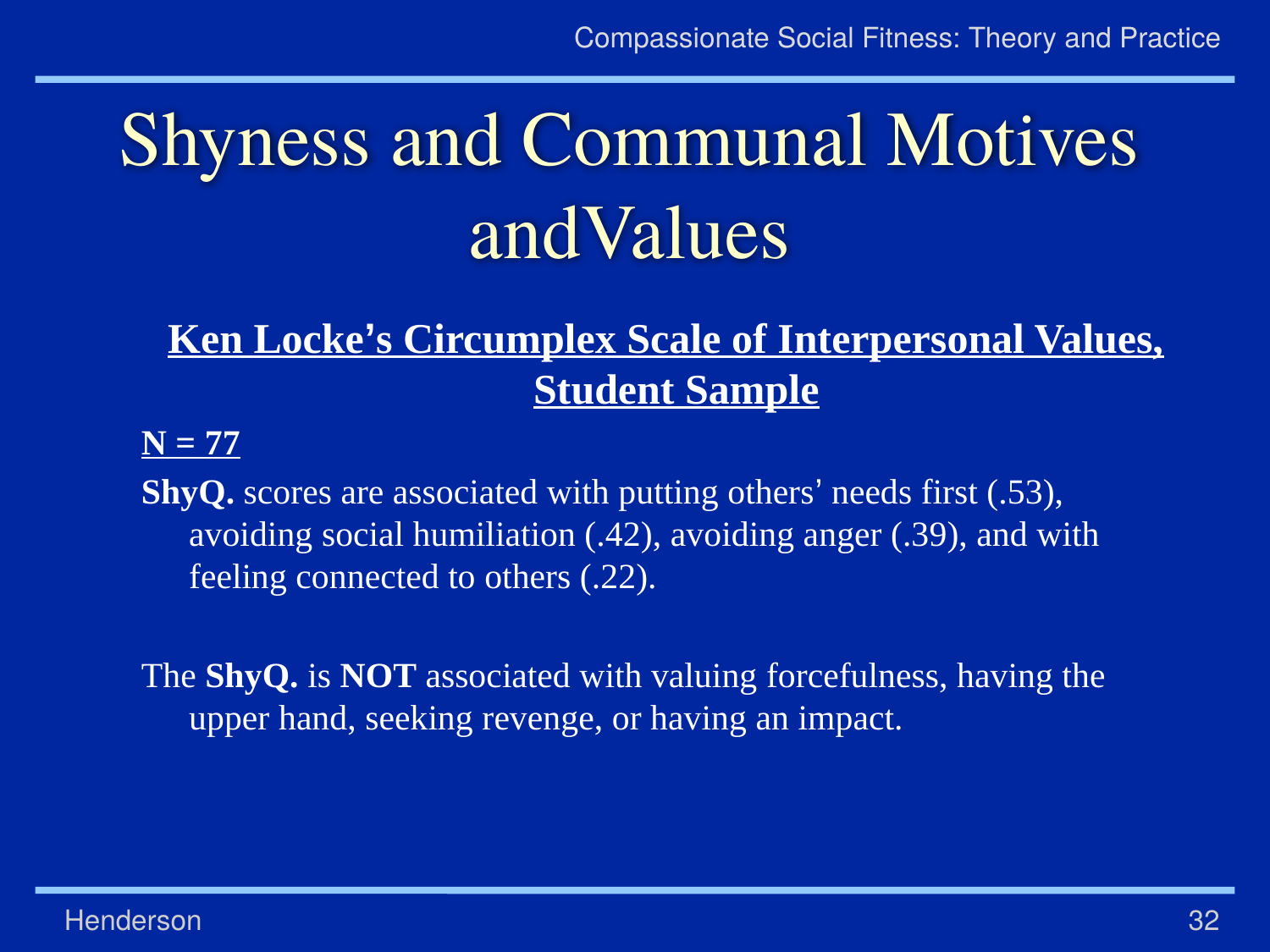

# Shyness and Communal Motives andValues

Ken Locke’s Circumplex Scale of Interpersonal Values, Student Sample
N = 77
ShyQ. scores are associated with putting others’ needs first (.53), avoiding social humiliation (.42), avoiding anger (.39), and with feeling connected to others (.22).

The ShyQ. is NOT associated with valuing forcefulness, having the upper hand, seeking revenge, or having an impact.